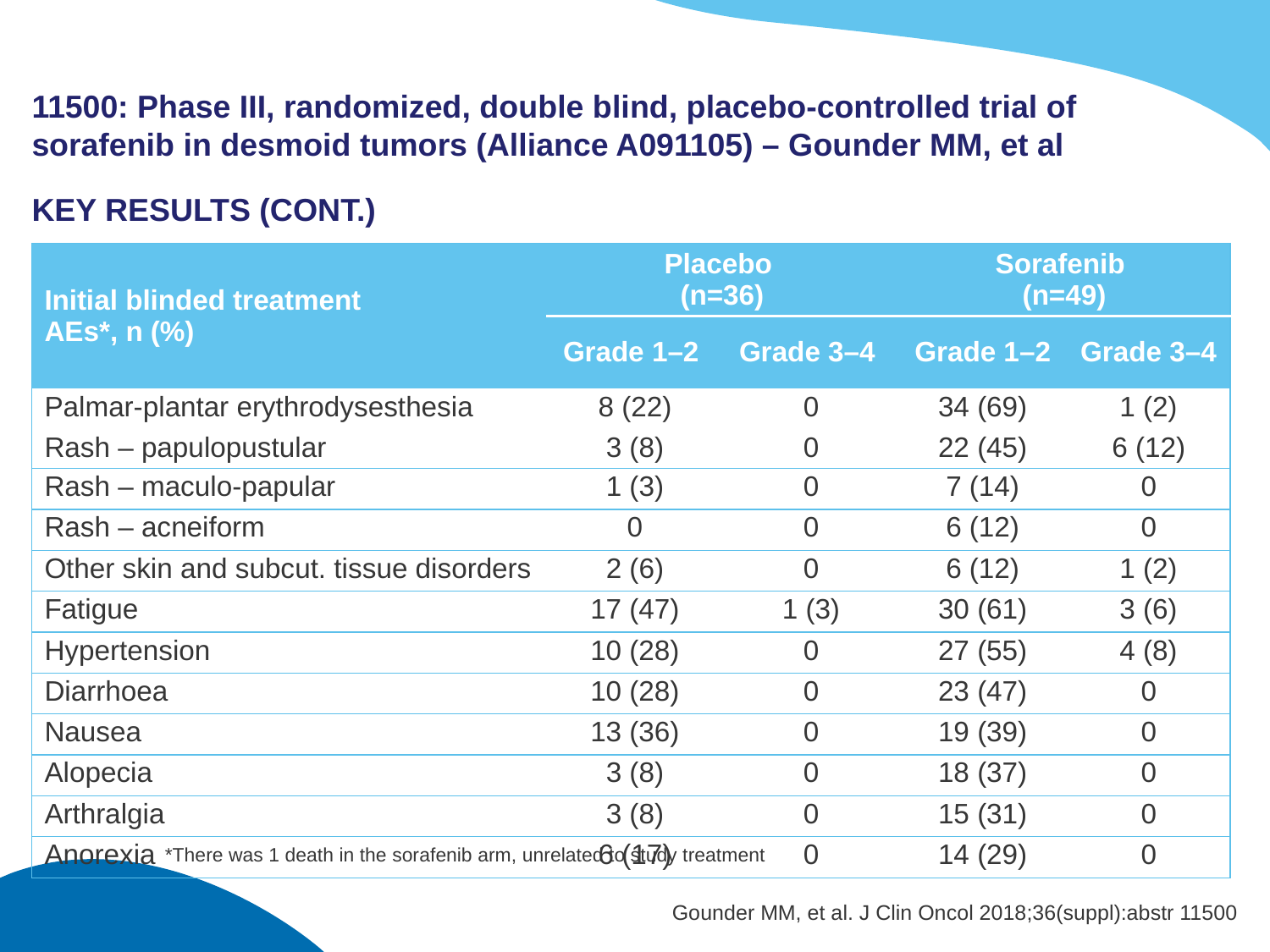

# 11500: Phase III, randomized, double blind, placebo-controlled trial of sorafenib in desmoid tumors (Alliance A091105) – Gounder MM, et al
KEY RESULTS (CONT.)

| Initial blinded treatment AEs\*, n (%) | Placebo (n=36) |  | Sorafenib (n=49) |  |
| --- | --- | --- | --- | --- |
|  | Grade 1–2 | Grade 3–4 | Grade 1–2 | Grade 3–4 |
| Palmar-plantar erythrodysesthesia | 8 (22) | 0 | 34 (69) | 1 (2) |
| Rash – papulopustular | 3 (8) | 0 | 22 (45) | 6 (12) |
| Rash – maculo-papular | 1 (3) | 0 | 7 (14) | 0 |
| Rash – acneiform | 0 | 0 | 6 (12) | 0 |
| Other skin and subcut. tissue disorders | 2 (6) | 0 | 6 (12) | 1 (2) |
| Fatigue | 17 (47) | 1 (3) | 30 (61) | 3 (6) |
| Hypertension | 10 (28) | 0 | 27 (55) | 4 (8) |
| Diarrhoea | 10 (28) | 0 | 23 (47) | 0 |
| Nausea | 13 (36) | 0 | 19 (39) | 0 |
| Alopecia | 3 (8) | 0 | 18 (37) | 0 |
| Arthralgia | 3 (8) | 0 | 15 (31) | 0 |
| Anorexia | 6 (17) | 0 | 14 (29) | 0 |
*There was 1 death in the sorafenib arm, unrelated to study treatment
Gounder MM, et al. J Clin Oncol 2018;36(suppl):abstr 11500